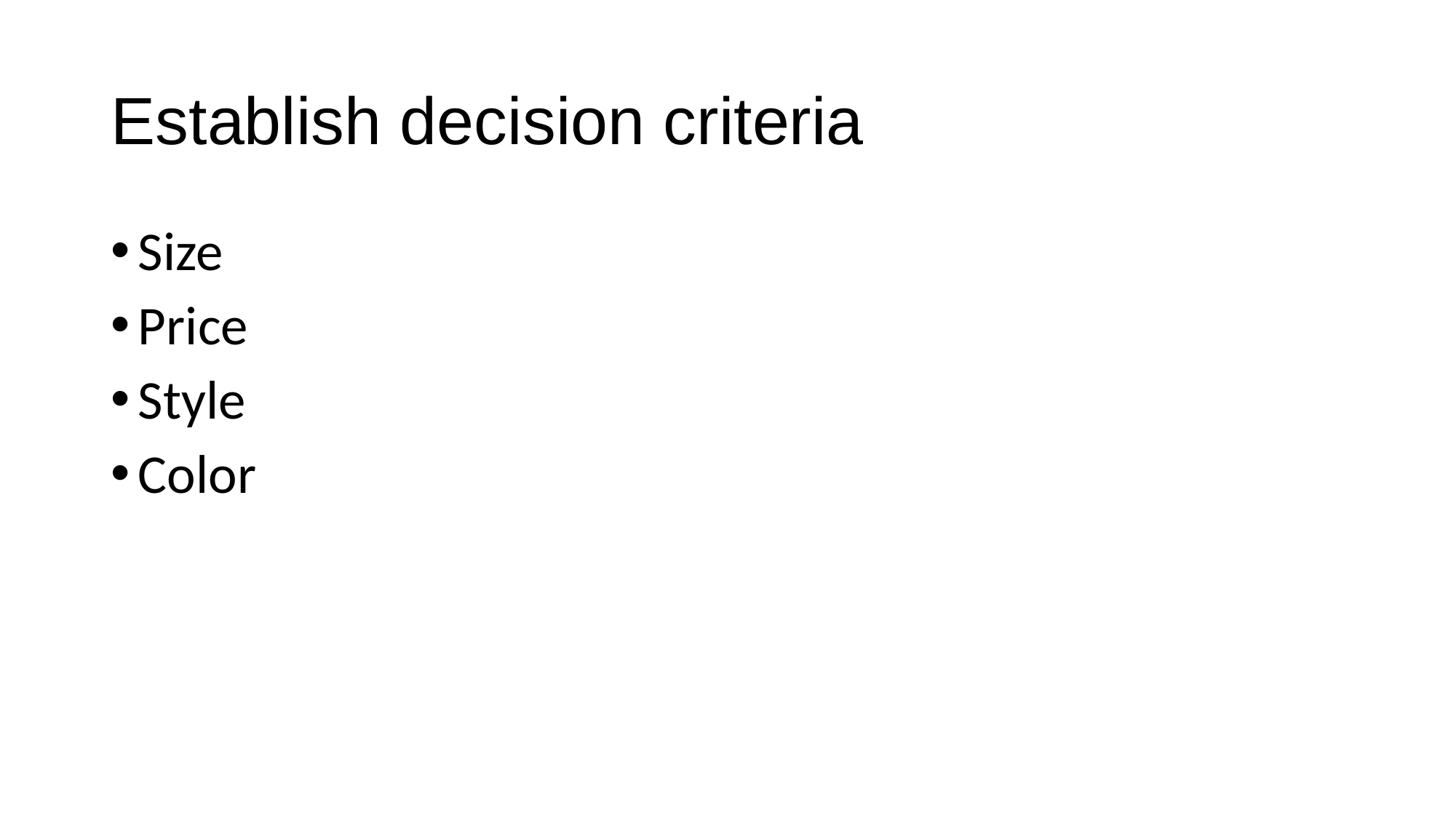

# Establish decision criteria
Size
Price
Style
Color